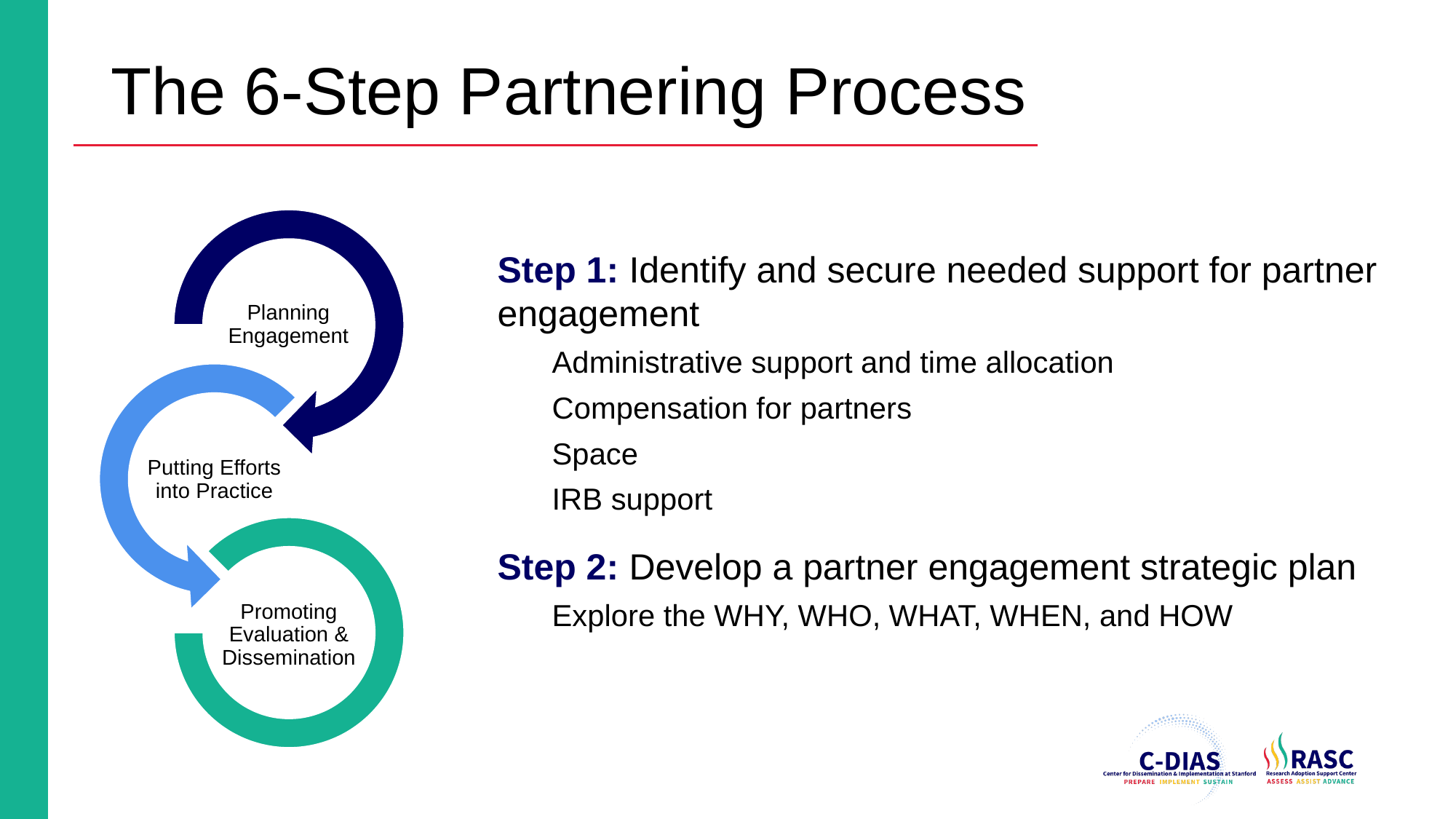

# The 6-Step Partnering Process
Planning Engagement
Putting Efforts into Practice
Promoting Evaluation & Dissemination
Step 1: Identify and secure needed support for partner engagement
Administrative support and time allocation
Compensation for partners
Space
IRB support
Step 2: Develop a partner engagement strategic plan
Explore the WHY, WHO, WHAT, WHEN, and HOW